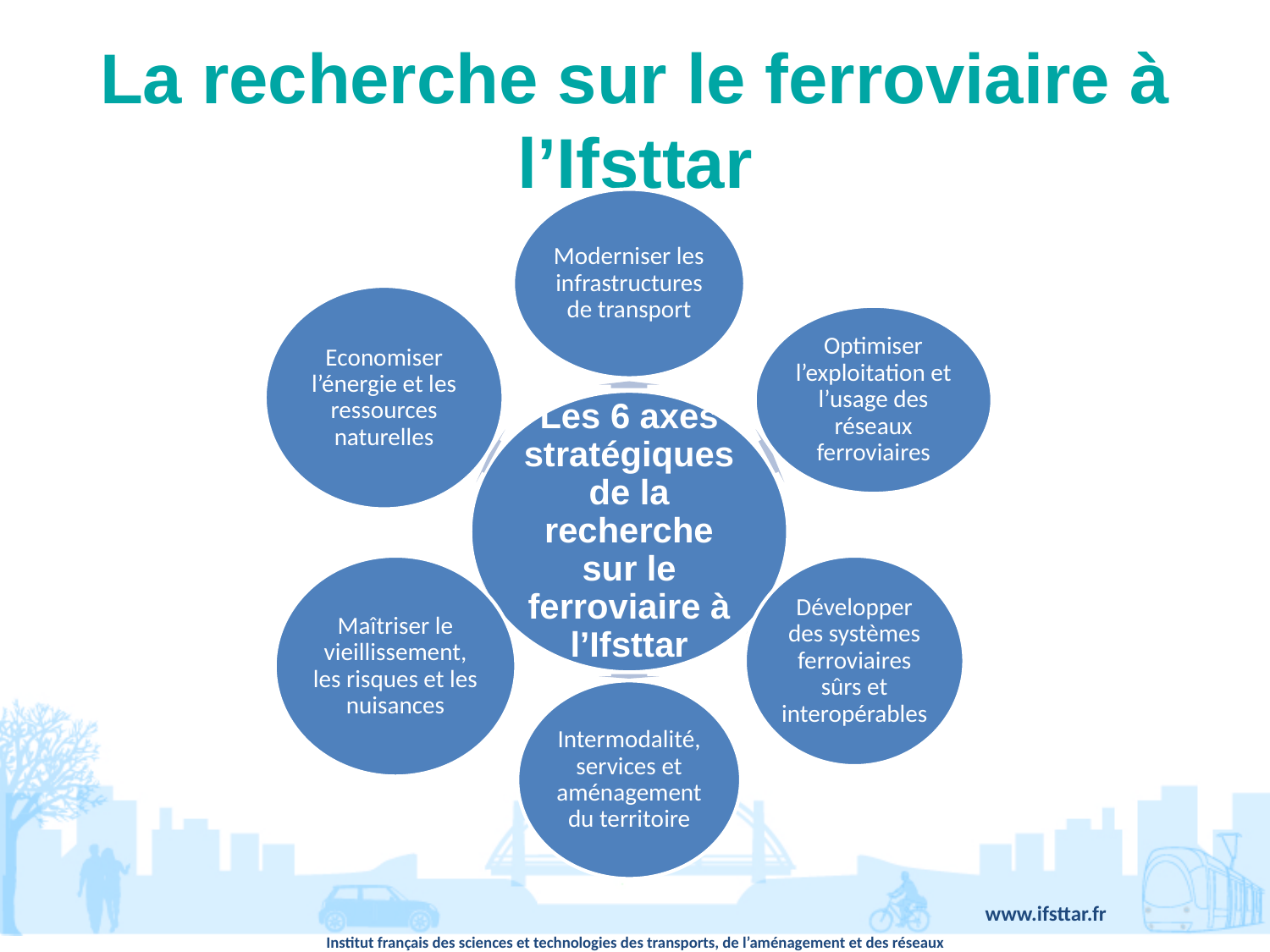

# La recherche sur le ferroviaire à l’Ifsttar
Les 6 axes stratégiques de la recherche sur le ferroviaire à l’Ifsttar

Moderniser les infrastructures de transport

Optimiser l’exploitation et l’usage des réseaux ferroviaires

Développer des systèmes ferroviaires sûrs et interopérables

Intermodalité, services et aménagement du territoire

Maîtriser le vieillissement, les risques et les nuisances

Economiser l’énergie et les ressources naturelles